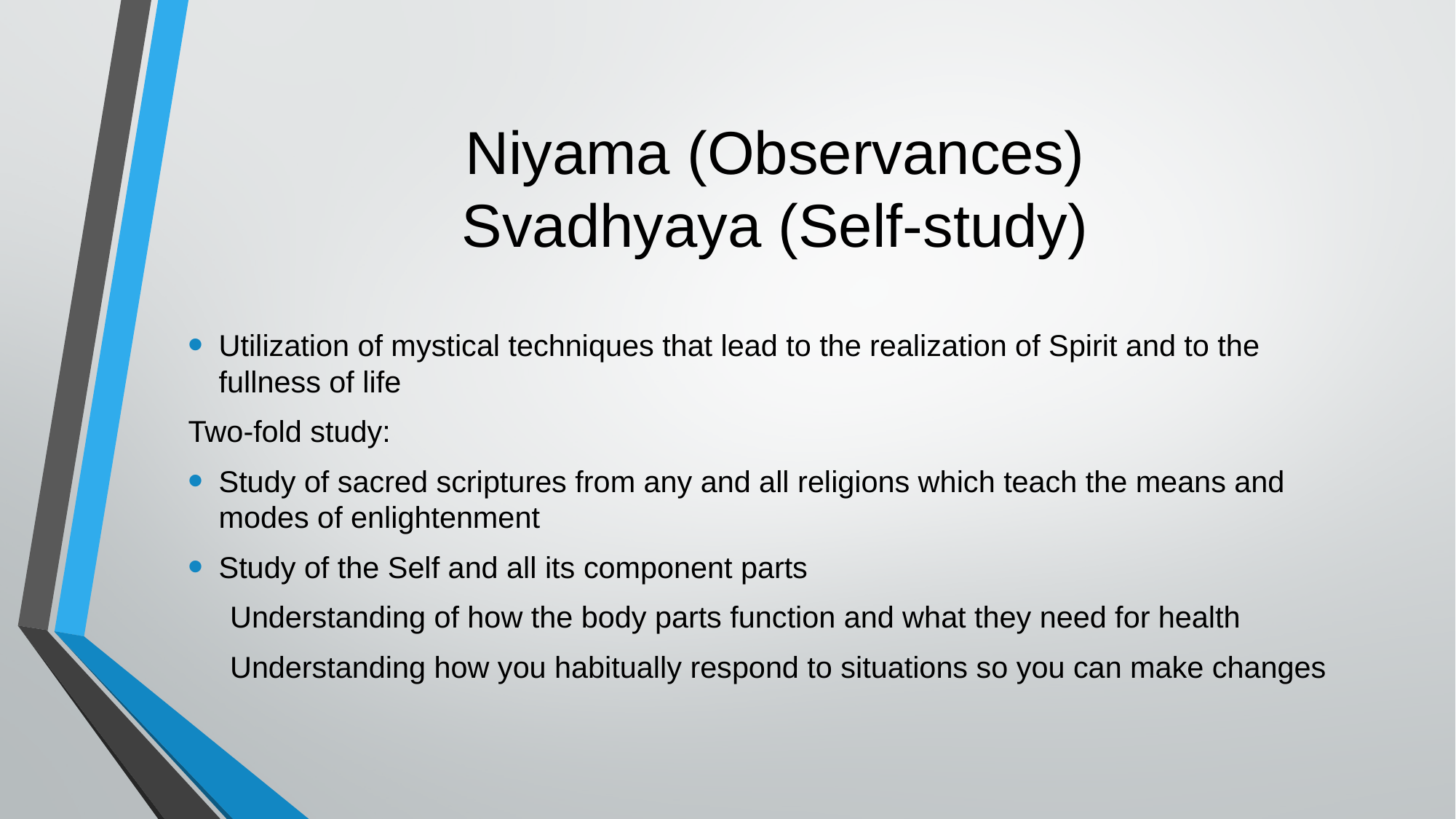

# Niyama (Observances) Svadhyaya (Self-study)
Utilization of mystical techniques that lead to the realization of Spirit and to the fullness of life
Two-fold study:
Study of sacred scriptures from any and all religions which teach the means and modes of enlightenment
Study of the Self and all its component parts
     Understanding of how the body parts function and what they need for health
     Understanding how you habitually respond to situations so you can make changes